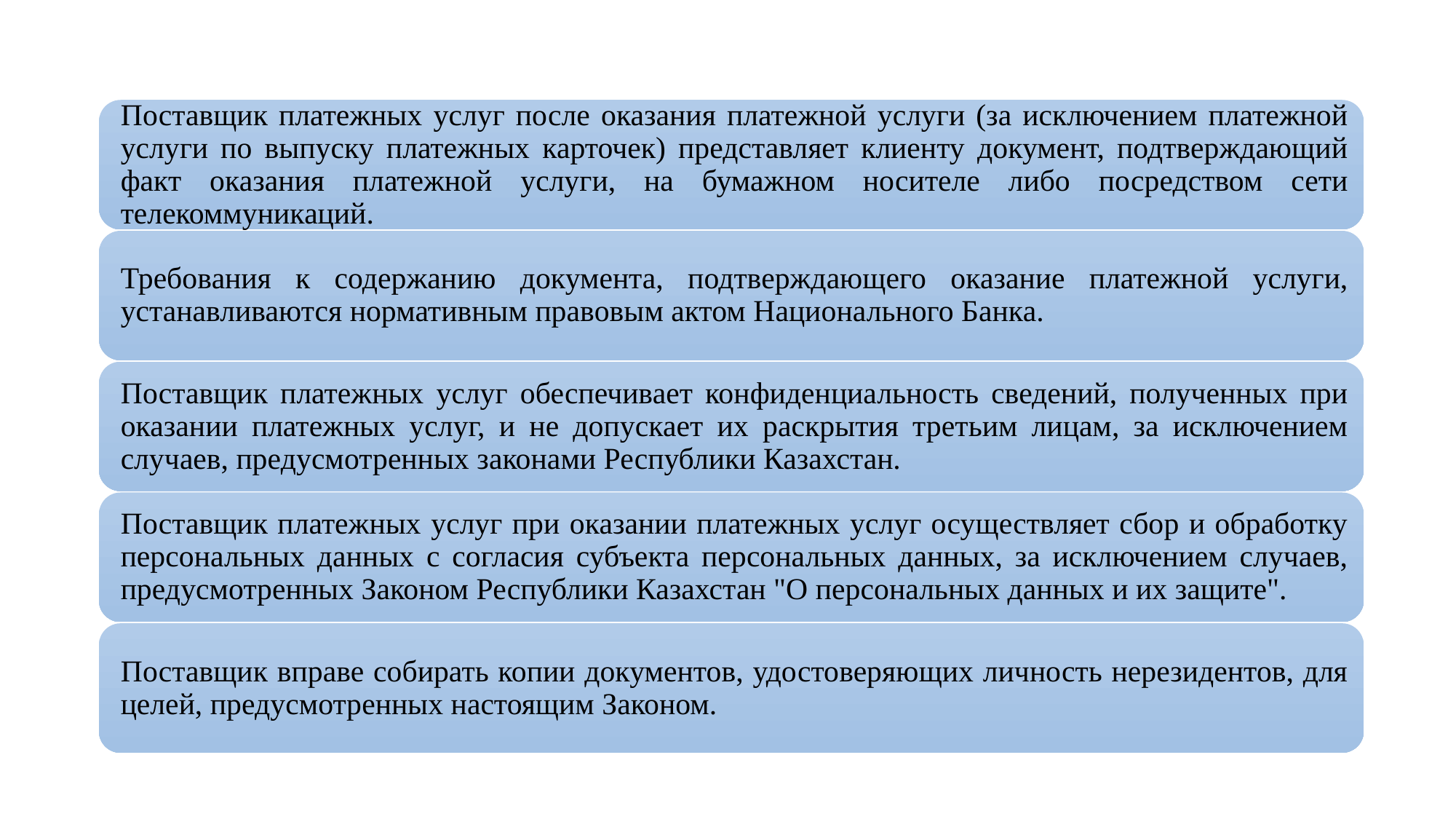

Поставщик платежных услуг после оказания платежной услуги (за исключением платежной услуги по выпуску платежных карточек) представляет клиенту документ, подтверждающий факт оказания платежной услуги, на бумажном носителе либо посредством сети телекоммуникаций.
Требования к содержанию документа, подтверждающего оказание платежной услуги, устанавливаются нормативным правовым актом Национального Банка.
Поставщик платежных услуг обеспечивает конфиденциальность сведений, полученных при оказании платежных услуг, и не допускает их раскрытия третьим лицам, за исключением случаев, предусмотренных законами Республики Казахстан.
Поставщик платежных услуг при оказании платежных услуг осуществляет сбор и обработку персональных данных с согласия субъекта персональных данных, за исключением случаев, предусмотренных Законом Республики Казахстан "О персональных данных и их защите".
Поставщик вправе собирать копии документов, удостоверяющих личность нерезидентов, для целей, предусмотренных настоящим Законом.